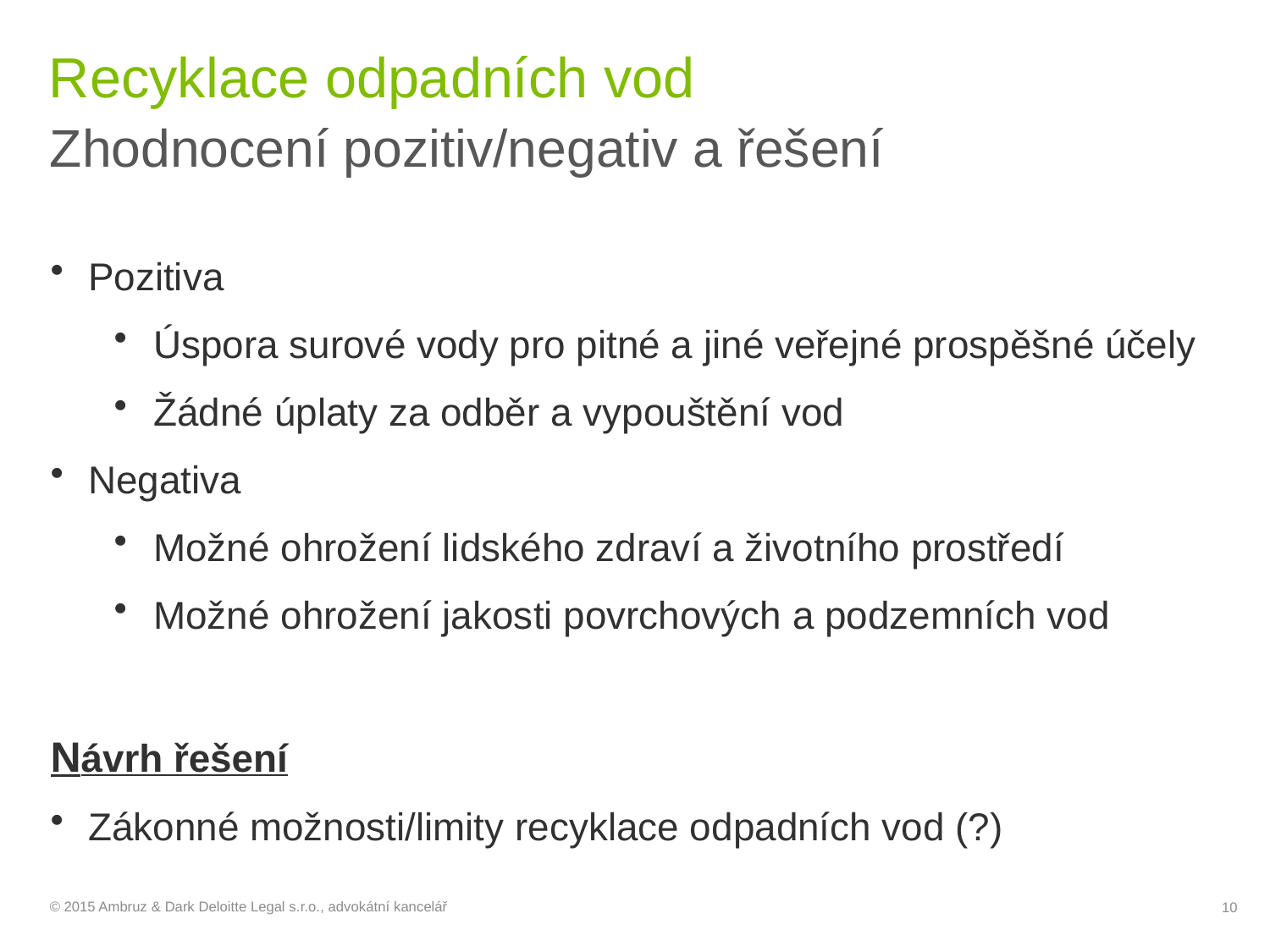

# Recyklace odpadních vod
Zhodnocení pozitiv/negativ a řešení
Pozitiva
Úspora surové vody pro pitné a jiné veřejné prospěšné účely
Žádné úplaty za odběr a vypouštění vod
Negativa
Možné ohrožení lidského zdraví a životního prostředí
Možné ohrožení jakosti povrchových a podzemních vod

Návrh řešení
Zákonné možnosti/limity recyklace odpadních vod (?)